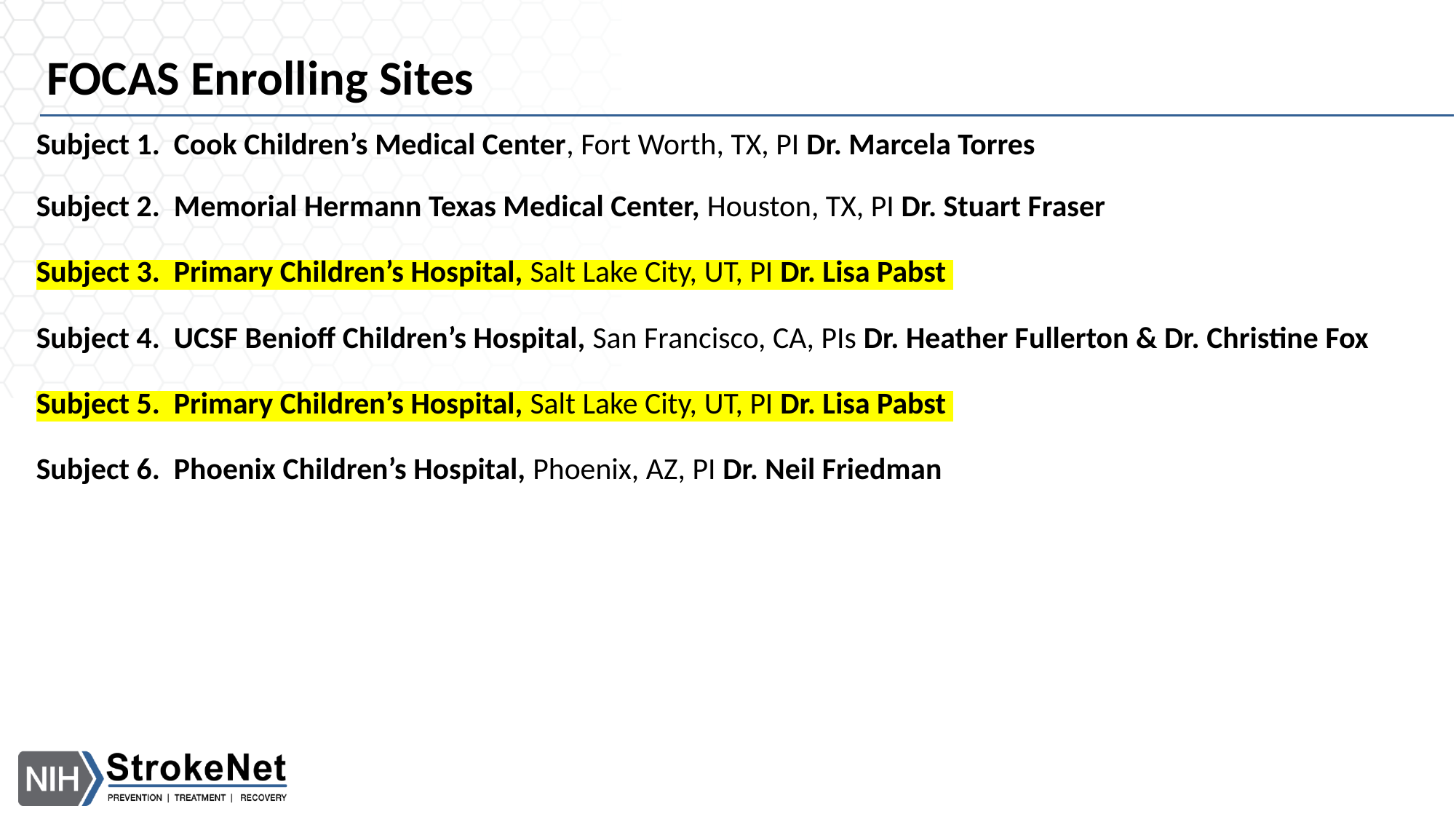

# FOCAS Enrolling Sites
Subject 1.  Cook Children’s Medical Center, Fort Worth, TX, PI Dr. Marcela Torres
Subject 2.  Memorial Hermann Texas Medical Center, Houston, TX, PI Dr. Stuart Fraser
Subject 3.  Primary Children’s Hospital, Salt Lake City, UT, PI Dr. Lisa Pabst
Subject 4.  UCSF Benioff Children’s Hospital, San Francisco, CA, PIs Dr. Heather Fullerton & Dr. Christine Fox
Subject 5.  Primary Children’s Hospital, Salt Lake City, UT, PI Dr. Lisa Pabst
Subject 6.  Phoenix Children’s Hospital, Phoenix, AZ, PI Dr. Neil Friedman